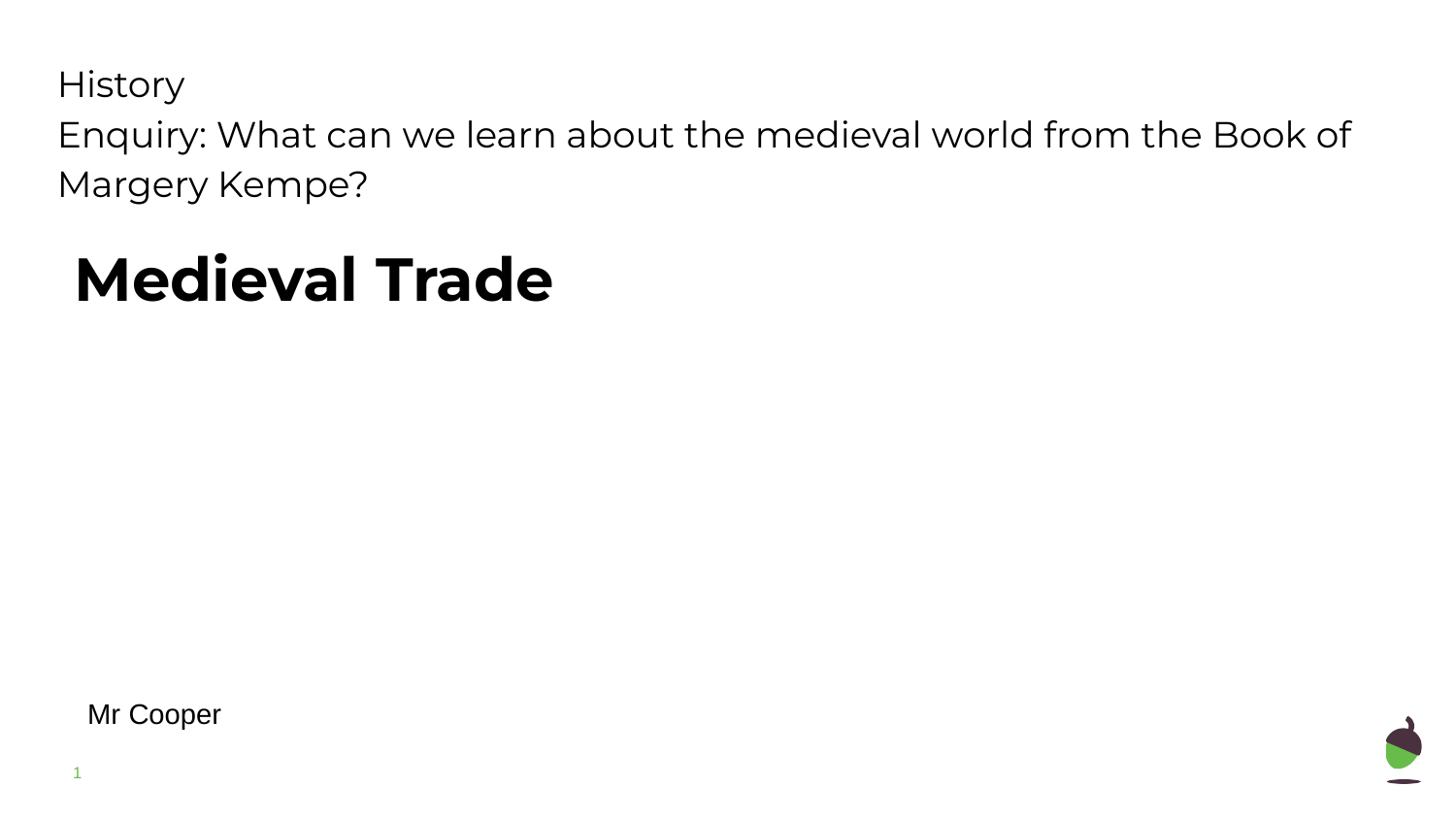

History
Enquiry: What can we learn about the medieval world from the Book of Margery Kempe?
Medieval Trade
Mr Cooper
1